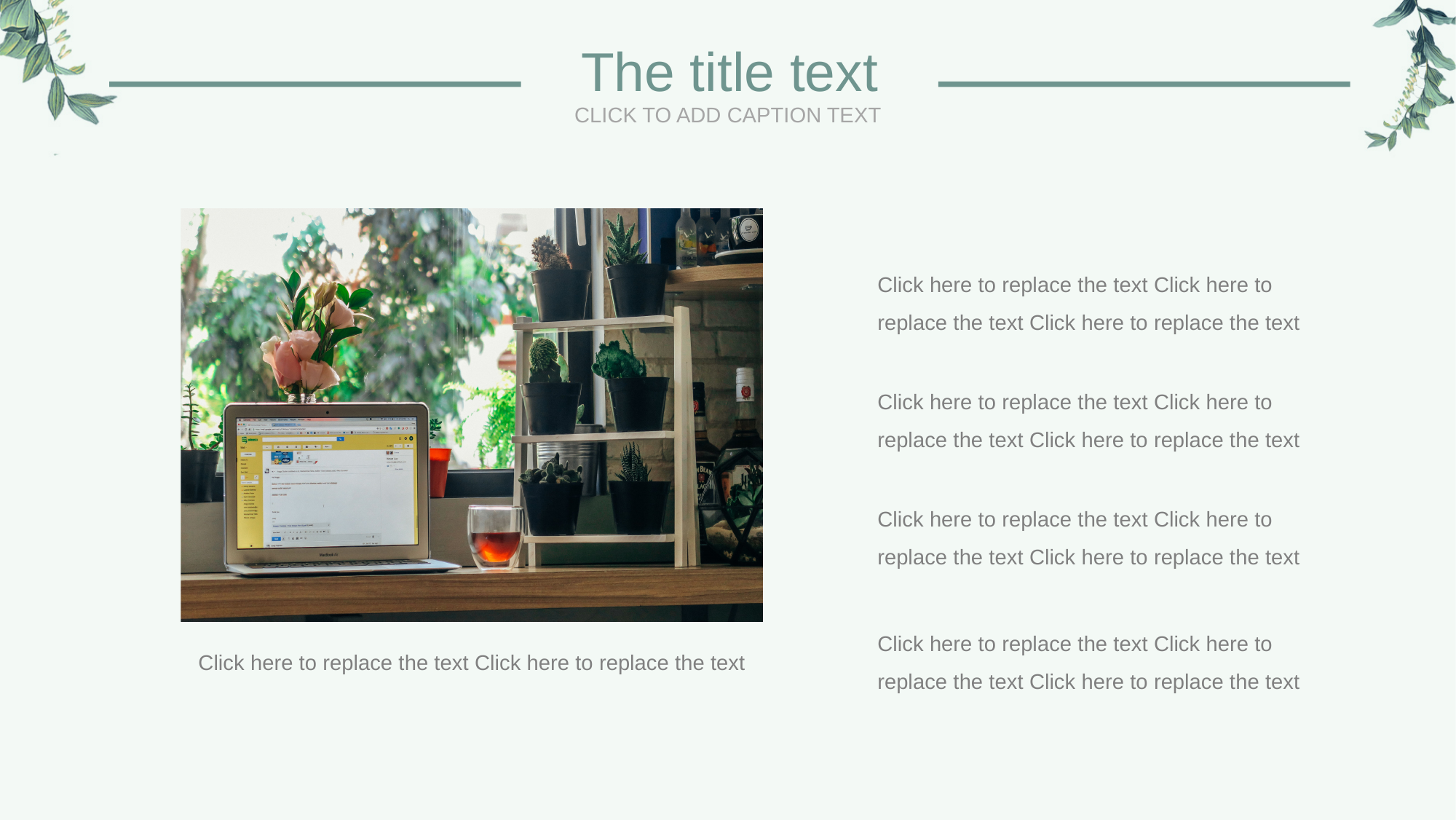

The title text

CLICK TO ADD CAPTION TEXT

Click here to replace the text Click here to replace the text
Click here to replace the text Click here to replace the text Click here to replace the text
Click here to replace the text Click here to replace the text Click here to replace the text
Click here to replace the text Click here to replace the text Click here to replace the text
Click here to replace the text Click here to replace the text Click here to replace the text